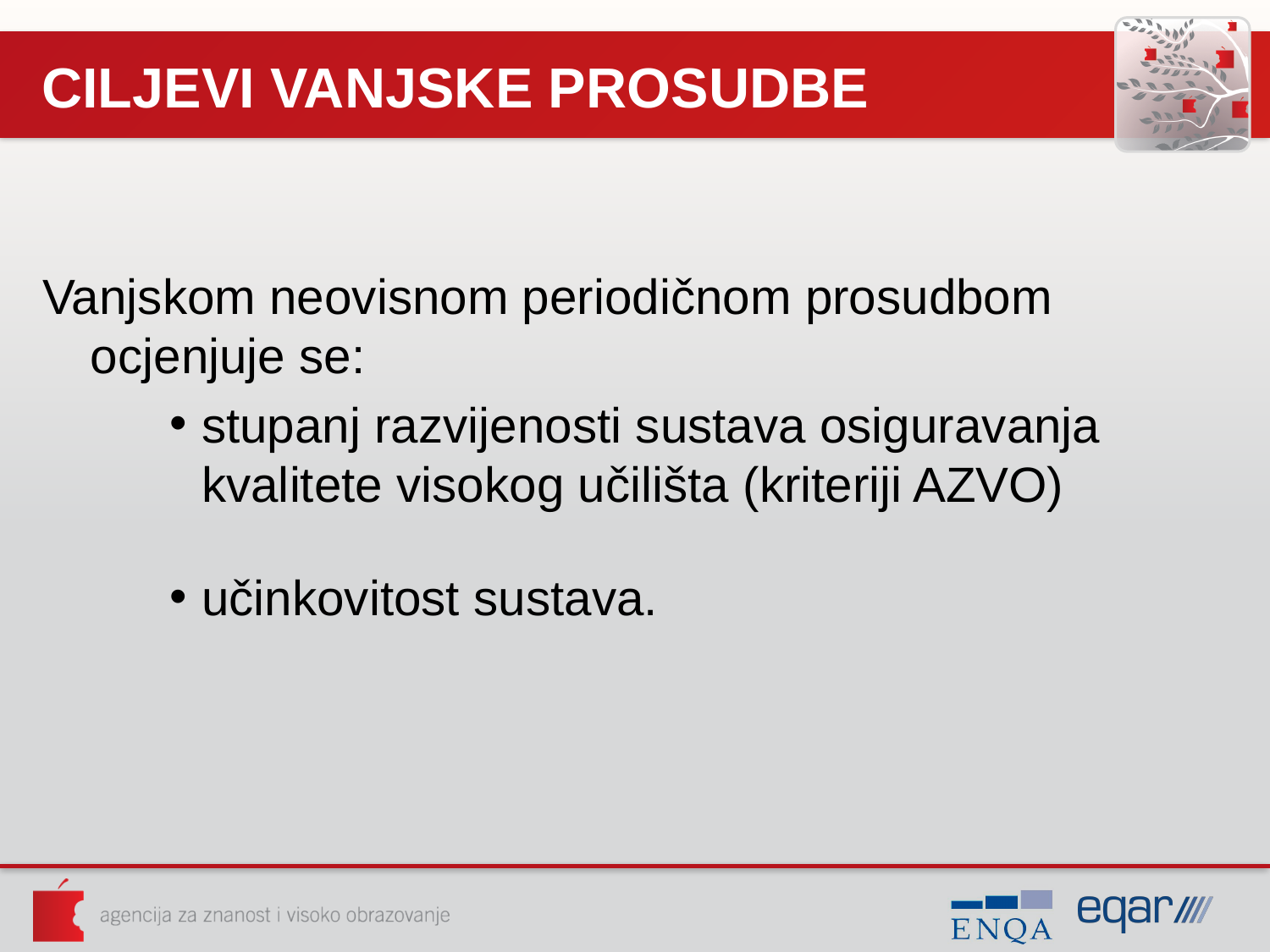

# CILJEVI VANJSKE PROSUDBE
Vanjskom neovisnom periodičnom prosudbom  ocjenjuje se:
stupanj razvijenosti sustava osiguravanja kvalitete visokog učilišta (kriteriji AZVO)

učinkovitost sustava.